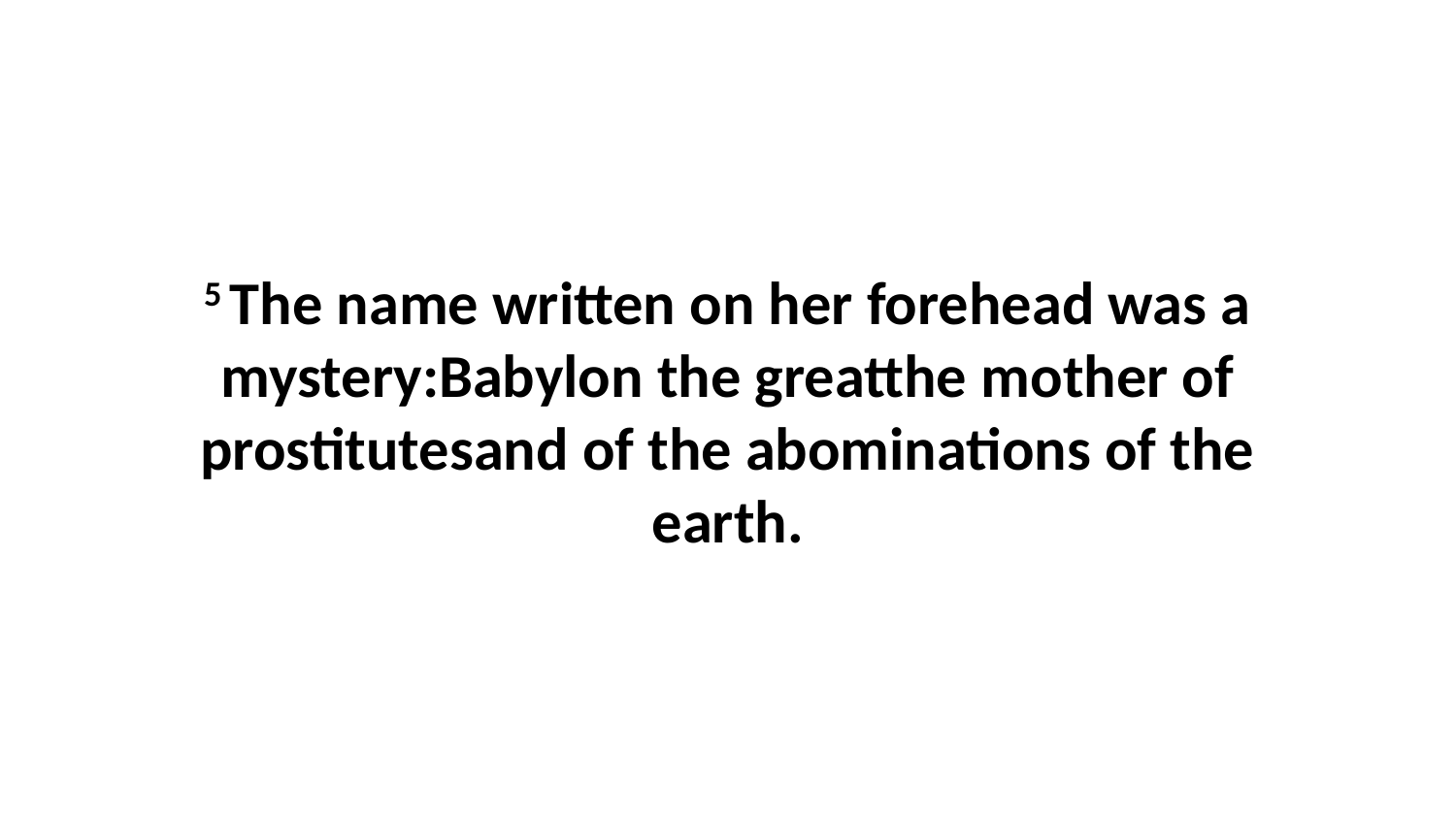

5 The name written on her forehead was a mystery:Babylon the greatthe mother of prostitutesand of the abominations of the earth.